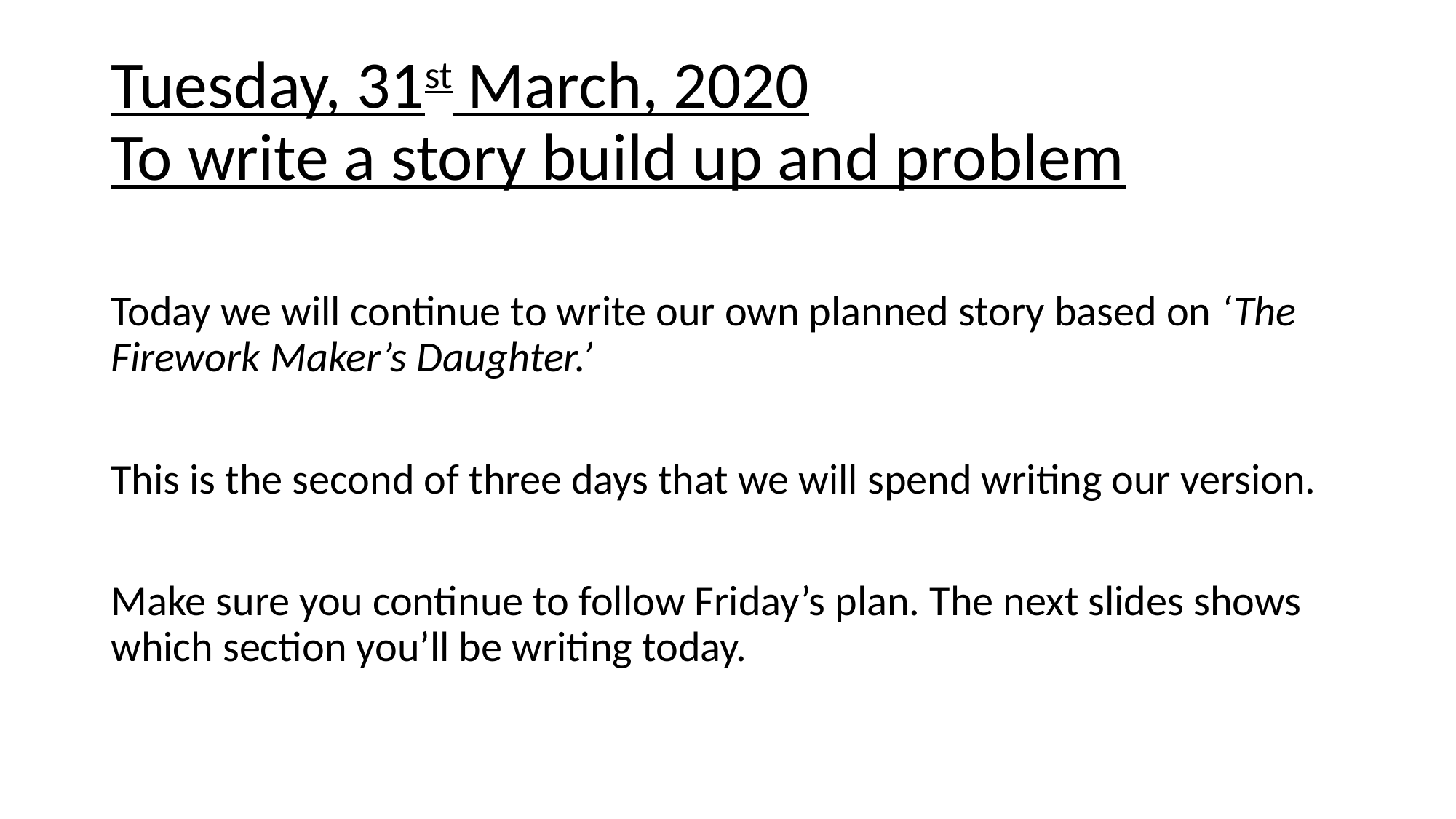

# Tuesday, 31st March, 2020 To write a story build up and problem

Today we will continue to write our own planned story based on ‘The Firework Maker’s Daughter.’

This is the second of three days that we will spend writing our version.

Make sure you continue to follow Friday’s plan. The next slides shows which section you’ll be writing today.